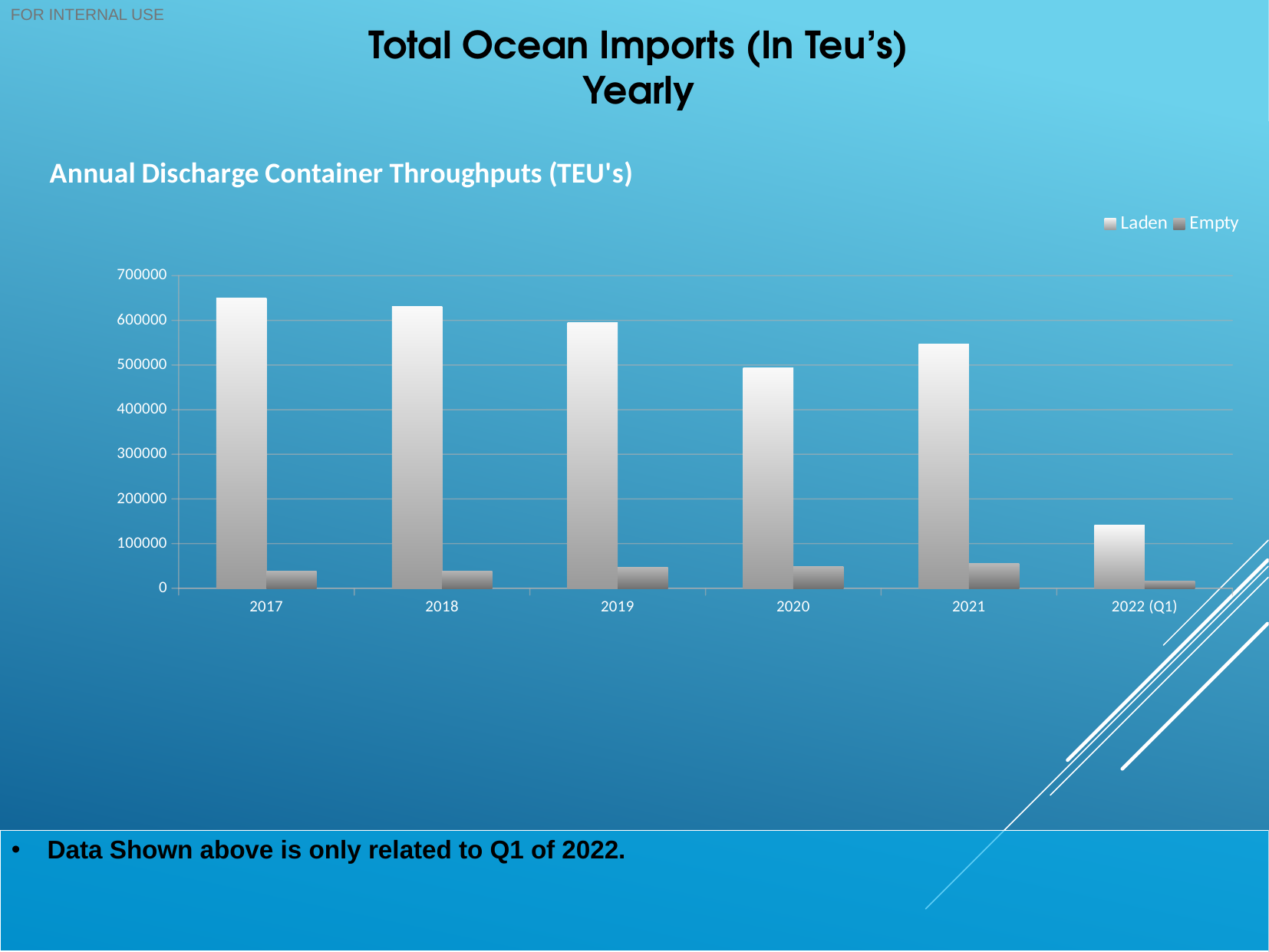

# Total Ocean Imports (In Teu’s) Yearly

### Chart: Annual Discharge Container Throughputs (TEU's)

| Category | Laden  | Empty |
|---|---|---|
| 2017 | 650262.0 | 38910.0 |
| 2018 | 630514.0 | 38388.0 |
| 2019 | 594904.0 | 46306.0 |
| 2020 | 494020.0 | 49561.0 |
| 2021 | 547211.0 | 55224.0 |
| 2022 (Q1) | 140748.0 | 16397.0 |
Data Shown above is only related to Q1 of 2022.